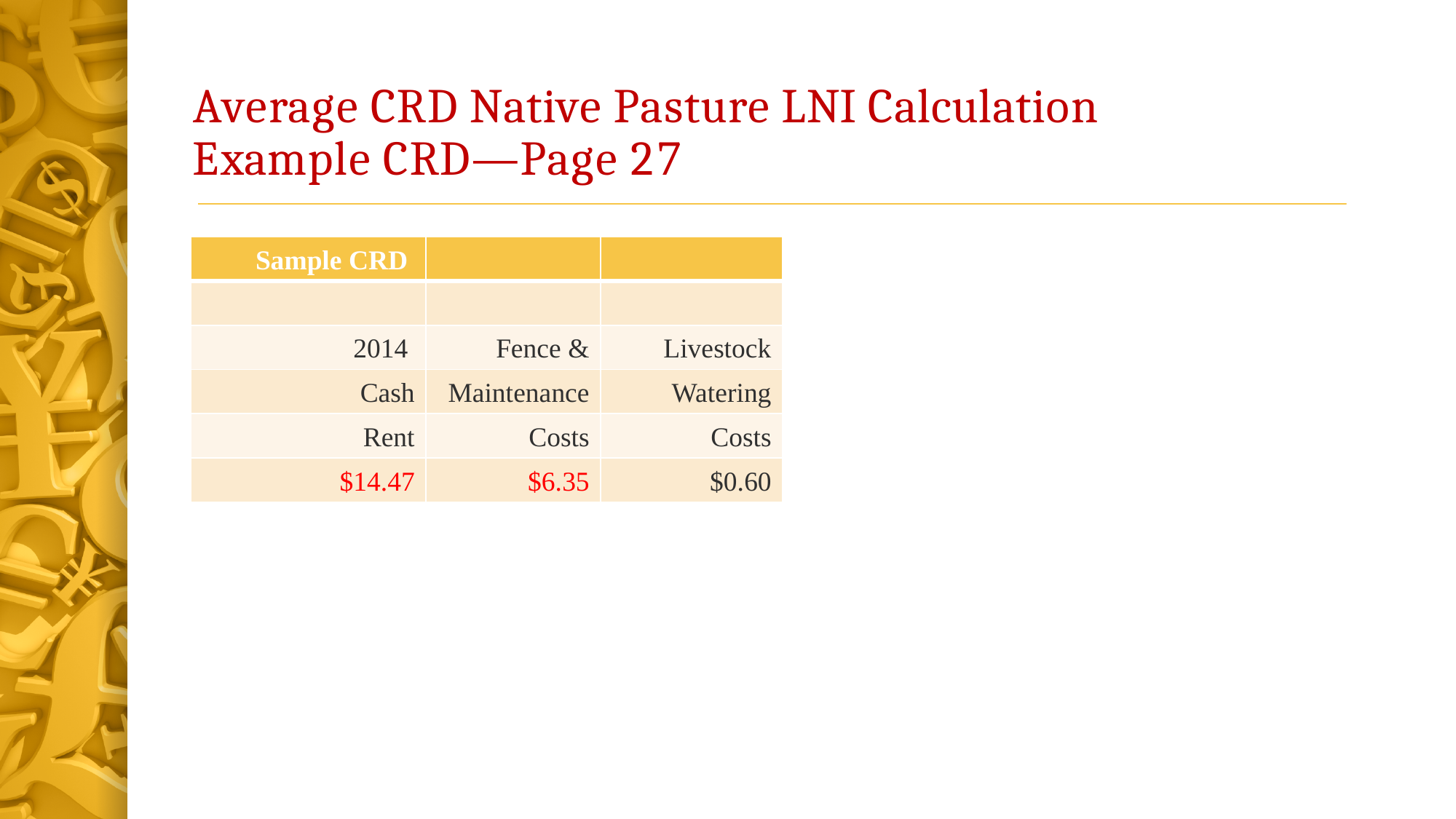

# Average CRD Native Pasture LNI Calculation Example CRD—Page 27
| Sample CRD |  |  |
| --- | --- | --- |
|  |  |  |
| 2014 | Fence & | Livestock |
| Cash | Maintenance | Watering |
| Rent | Costs | Costs |
| $14.47 | $6.35 | $0.60 |